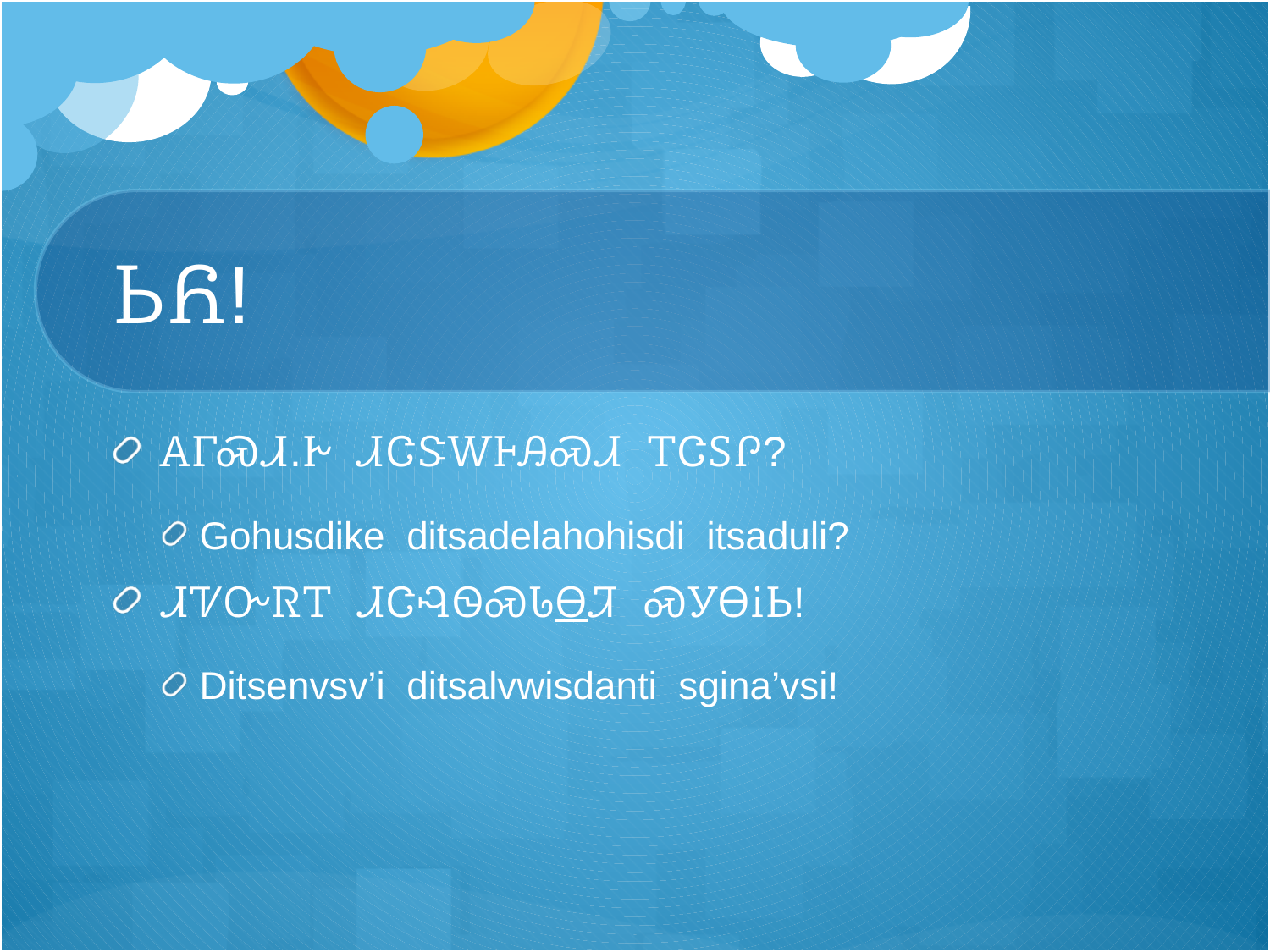

# ᏏᏲ!
ᎪᎱᏍᏗ.Ꭸ  ᏗᏣᏕᎳᎰᎯᏍᏗ  ᎢᏣᏚᎵ?
Gohusdike  ditsadelahohisdi  itsaduli?
ᏗᏤᏅᏒᎢ  ᏗᏣᎸᏫᏍᏓᎾᏘ  ᏍᎩᎾᎥᏏ!
Ditsenvsv’i  ditsalvwisdanti  sgina’vsi!